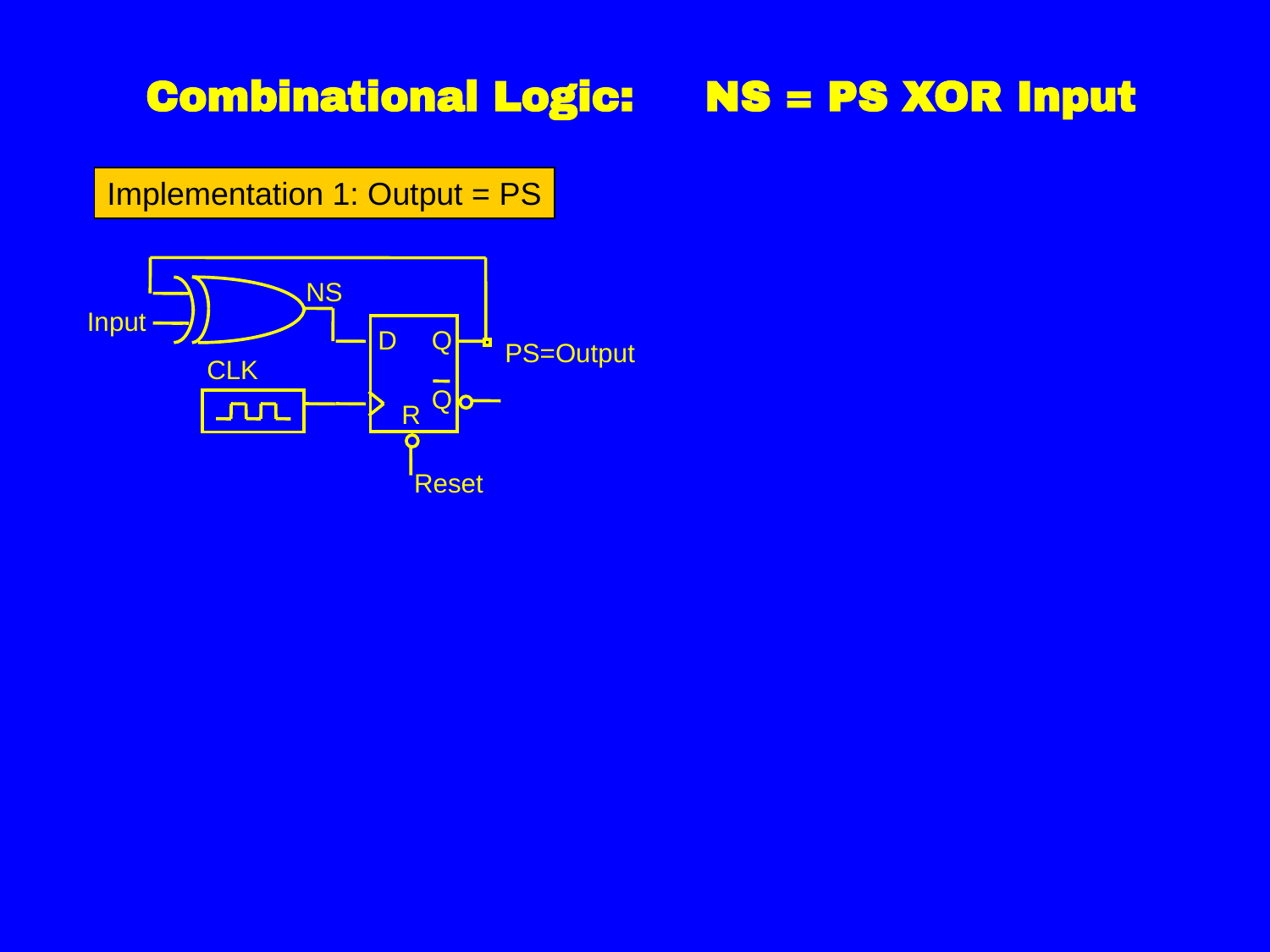

Combinational Logic:     NS = PS XOR Input
Implementation 1: Output = PS

NS

Input

D
Q
PS=Output

CLK

Q

R

Reset